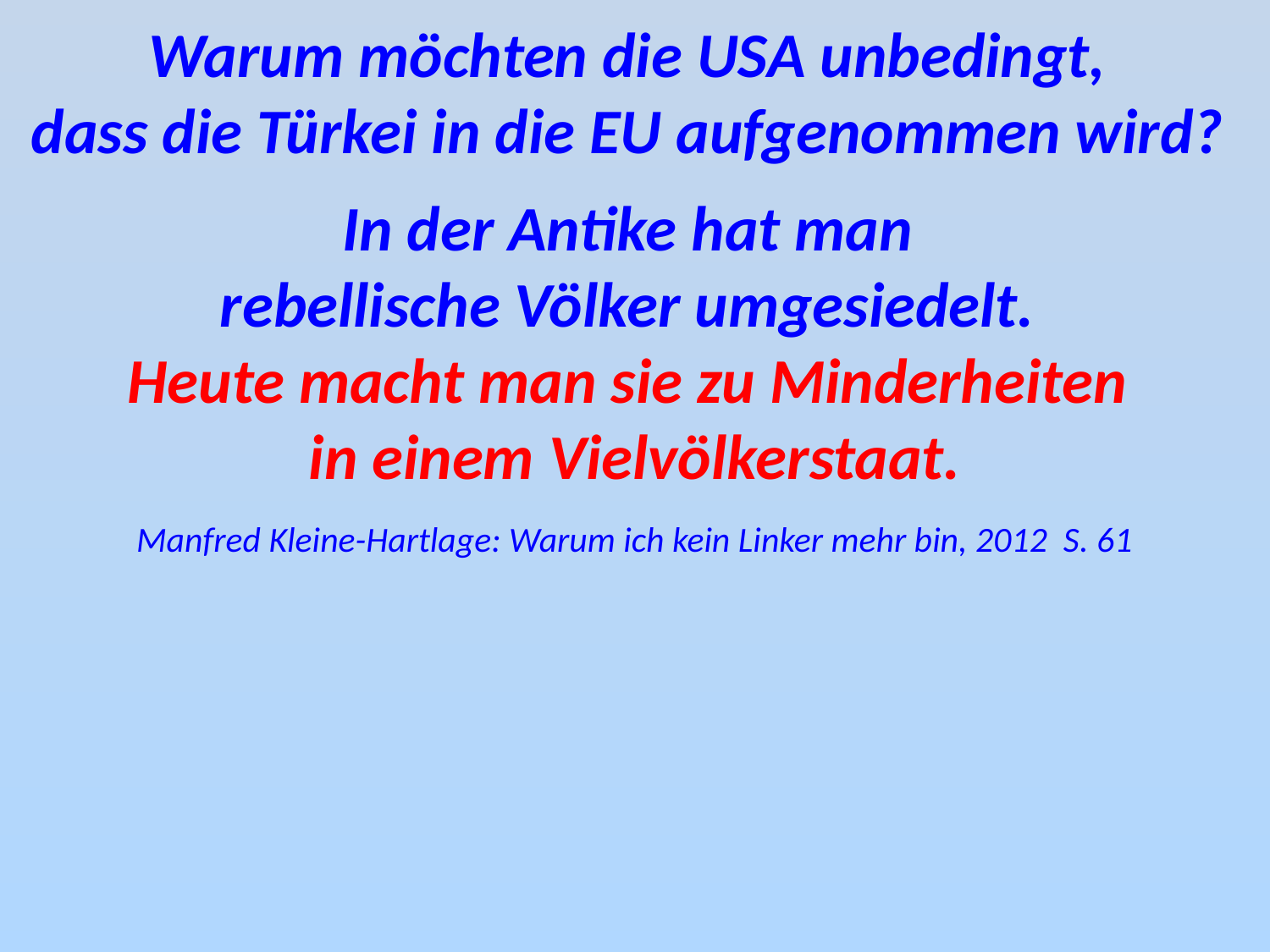

Warum möchten die USA unbedingt,
dass die Türkei in die EU aufgenommen wird?

In der Antike hat man
rebellische Völker umgesiedelt.
Heute macht man sie zu Minderheiten
in einem Vielvölkerstaat.
Manfred Kleine-Hartlage: Warum ich kein Linker mehr bin, 2012  S. 61